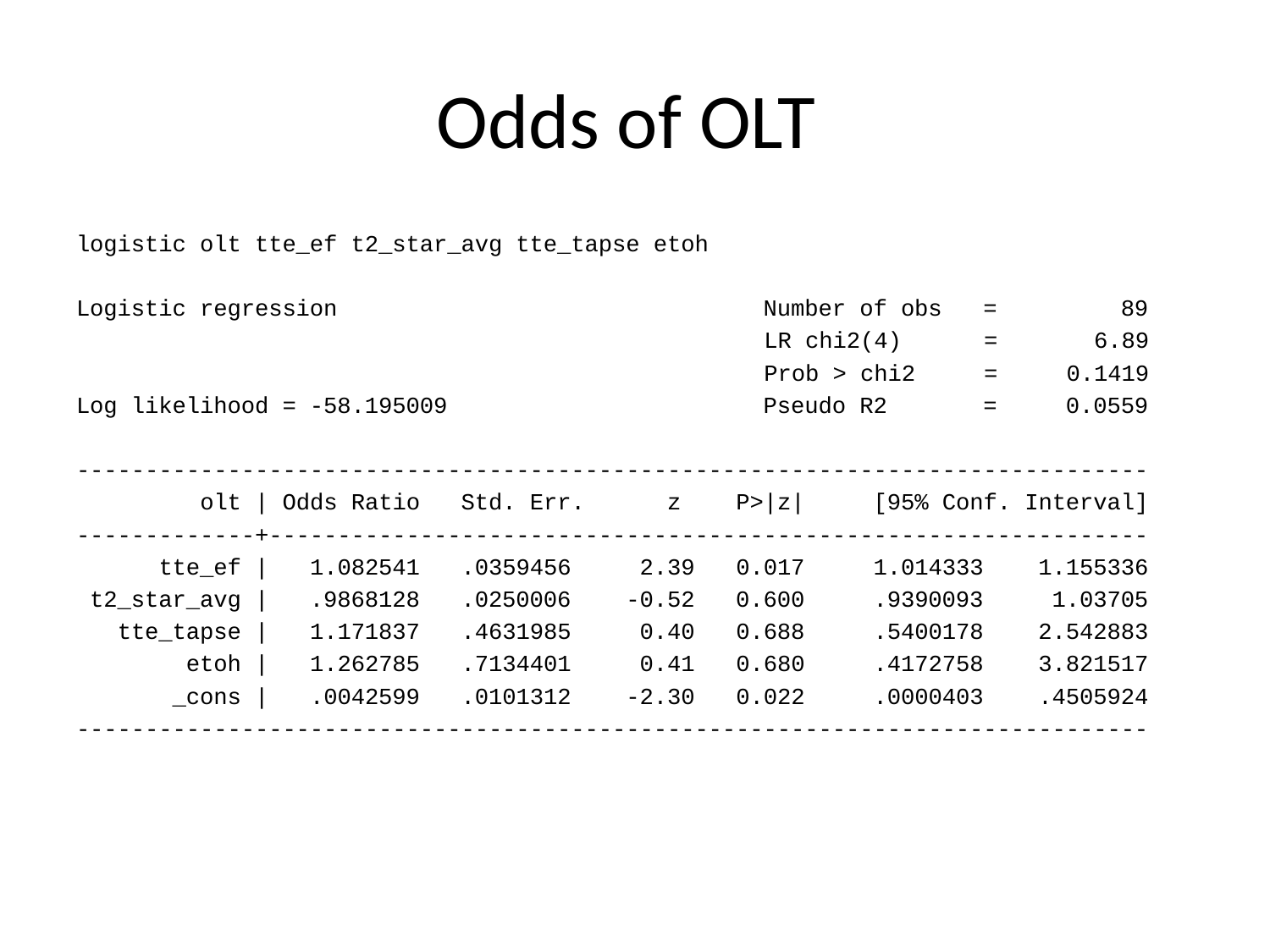

# Odds of OLT
logistic olt tte_ef t2_star_avg tte_tapse etoh

Logistic regression                               Number of obs   =         89
                                                  LR chi2(4)      =       6.89
                                                  Prob > chi2     =     0.1419
Log likelihood = -58.195009                       Pseudo R2       =     0.0559

------------------------------------------------------------------------------
         olt | Odds Ratio   Std. Err.      z    P>|z|     [95% Conf. Interval]
-------------+----------------------------------------------------------------
      tte_ef |   1.082541   .0359456     2.39   0.017     1.014333    1.155336
 t2_star_avg |   .9868128   .0250006    -0.52   0.600     .9390093     1.03705
   tte_tapse |   1.171837   .4631985     0.40   0.688     .5400178    2.542883
        etoh |   1.262785   .7134401     0.41   0.680     .4172758    3.821517
       _cons |   .0042599   .0101312    -2.30   0.022     .0000403    .4505924
------------------------------------------------------------------------------